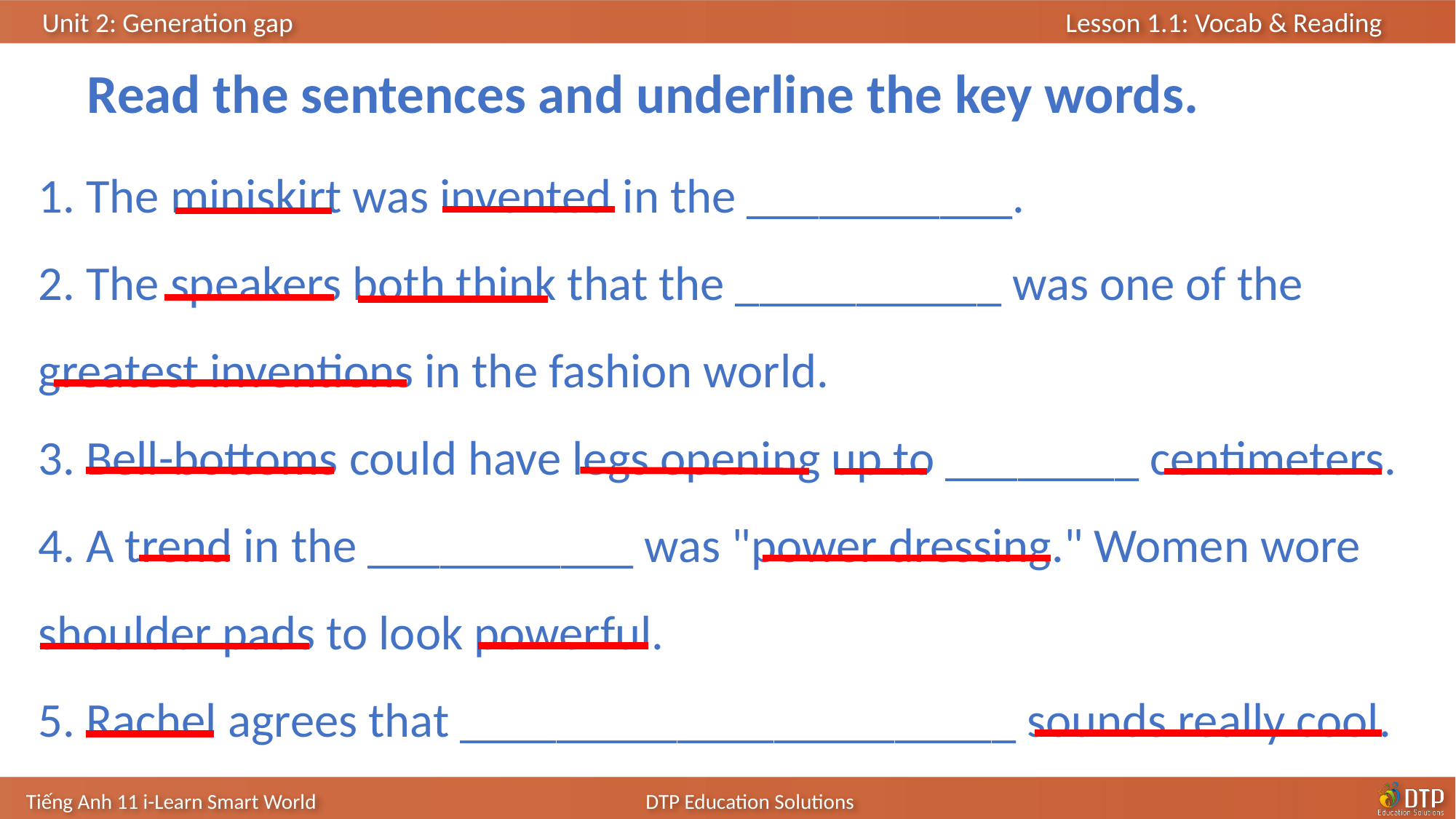

Read the sentences and underline the key words.
1. The miniskirt was invented in the ___________.
2. The speakers both think that the ___________ was one of the greatest inventions in the fashion world.
3. Bell-bottoms could have legs opening up to ________ centimeters.
4. A trend in the ___________ was "power dressing." Women wore shoulder pads to look powerful.
5. Rachel agrees that _______________________ sounds really cool.